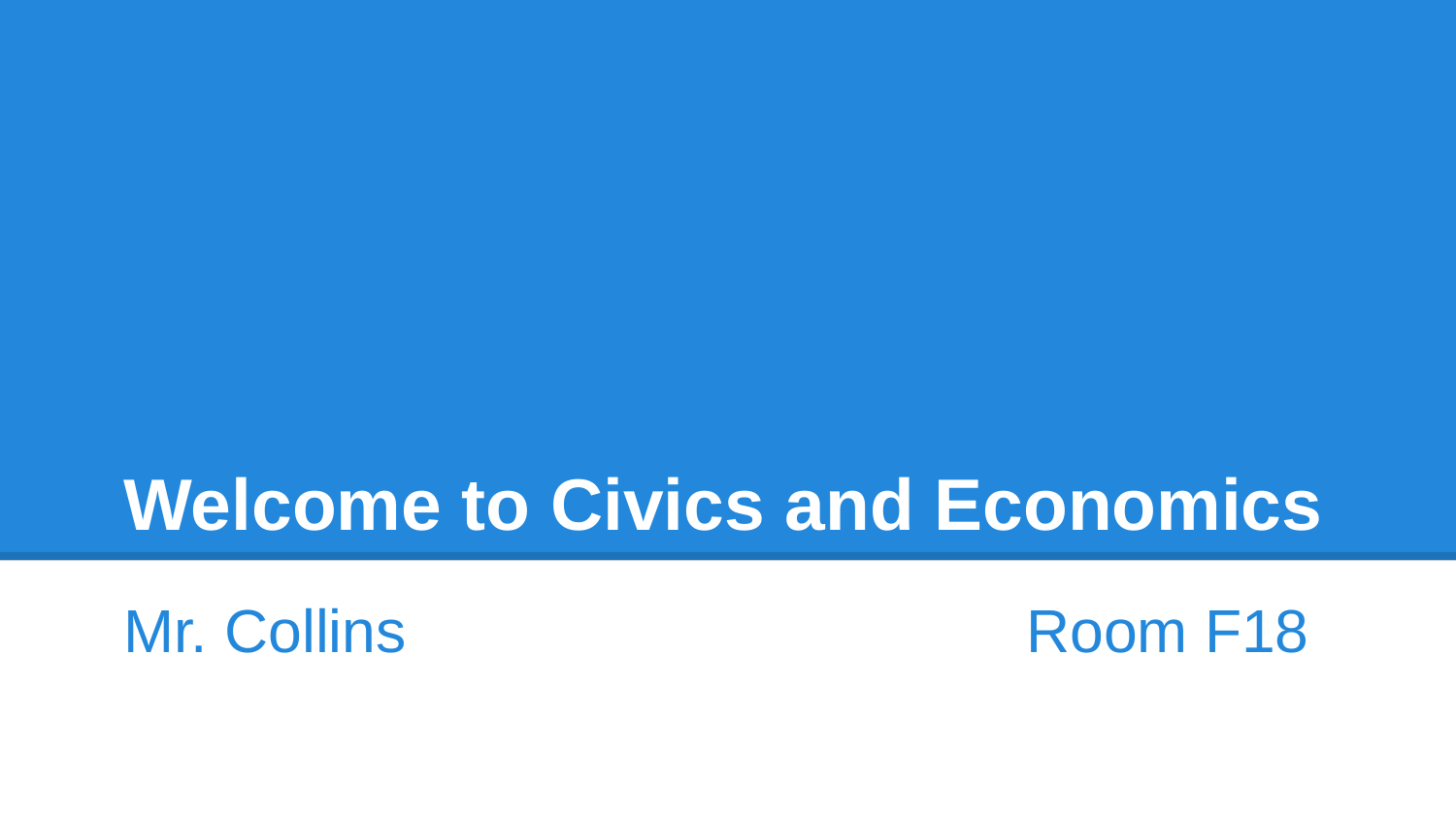

# Welcome to Civics and Economics
Mr. Collins                                     Room F18